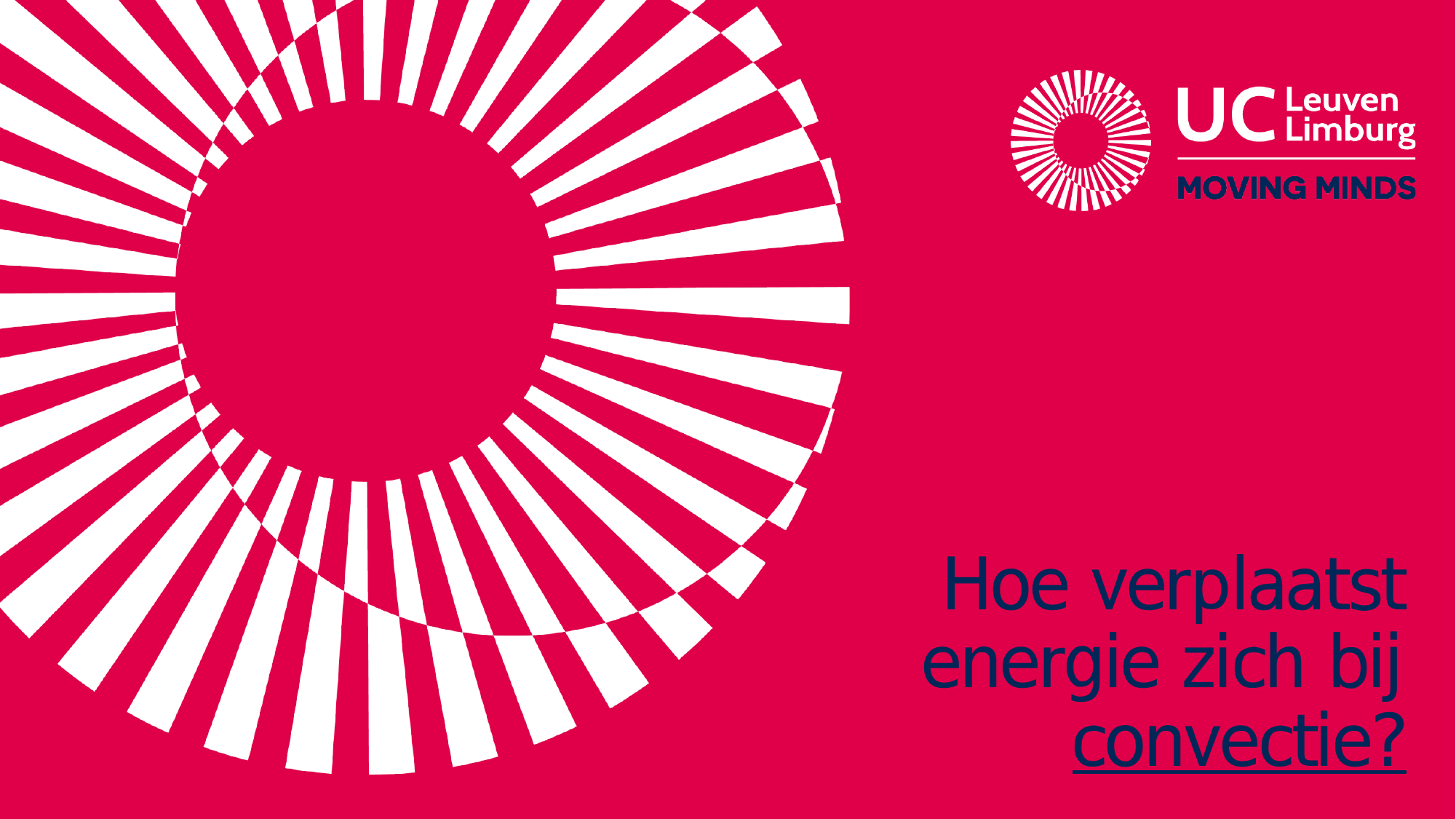

# Hoe verplaatst energie zich bij convectie?